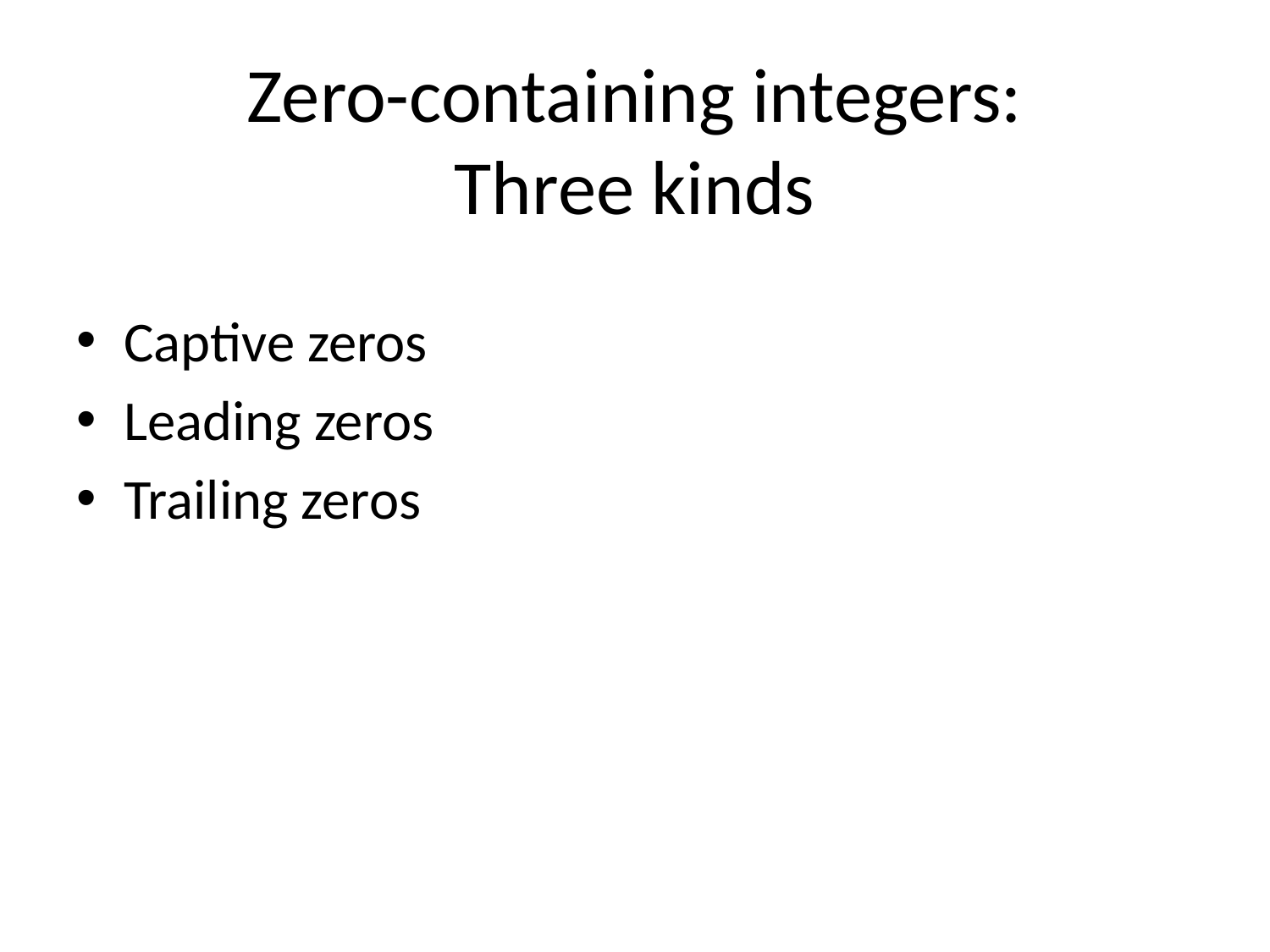

# Zero-containing integers: Three kinds
Captive zeros
Leading zeros
Trailing zeros